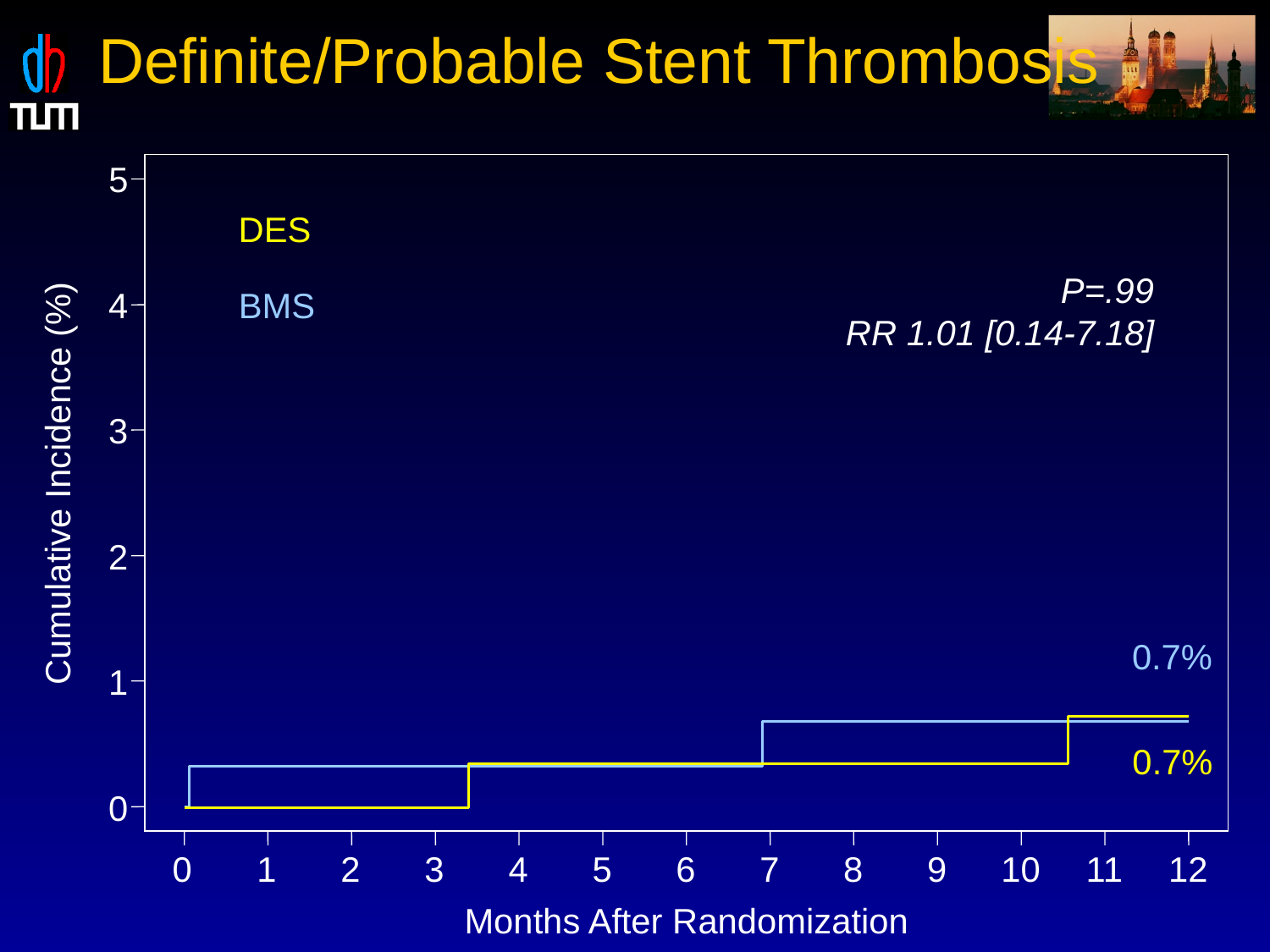

Definite/Probable Stent Thrombosis

5

DES
P=.99
RR 1.01 [0.14-7.18]
BMS
4

3

Cumulative Incidence (%)
2

0.7%
1

0.7%
0

0
1
2
3
4
5
6
7
8
9
10
11
12
Months After Randomization